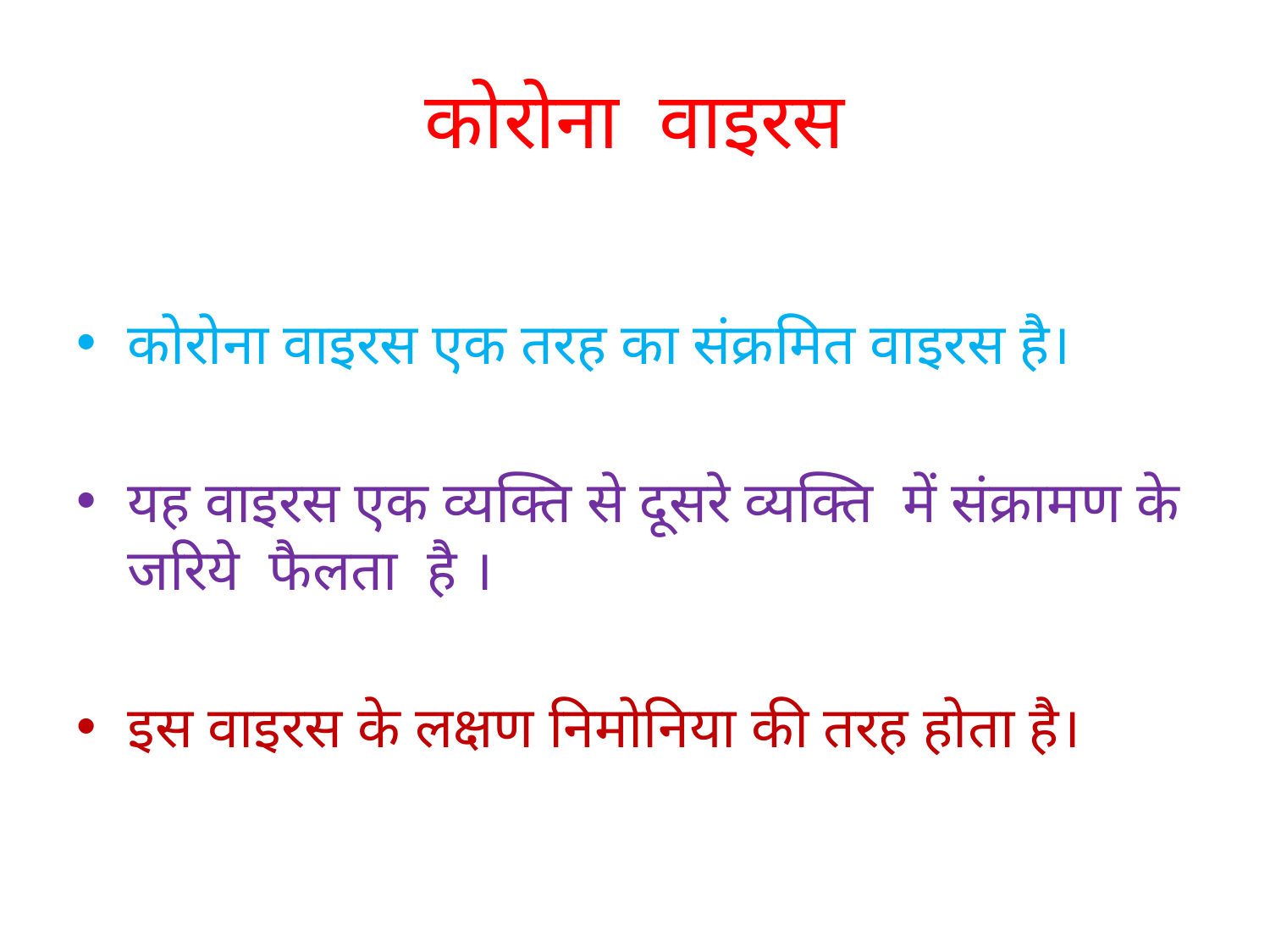

# कोरोना  वाइरस

कोरोना वाइरस एक तरह का संक्रमित वाइरस है।

यह वाइरस एक व्यक्ति से दूसरे व्यक्ति  में संक्रामण के जरिये  फैलता  है ।

इस वाइरस के लक्षण निमोनिया की तरह होता है।